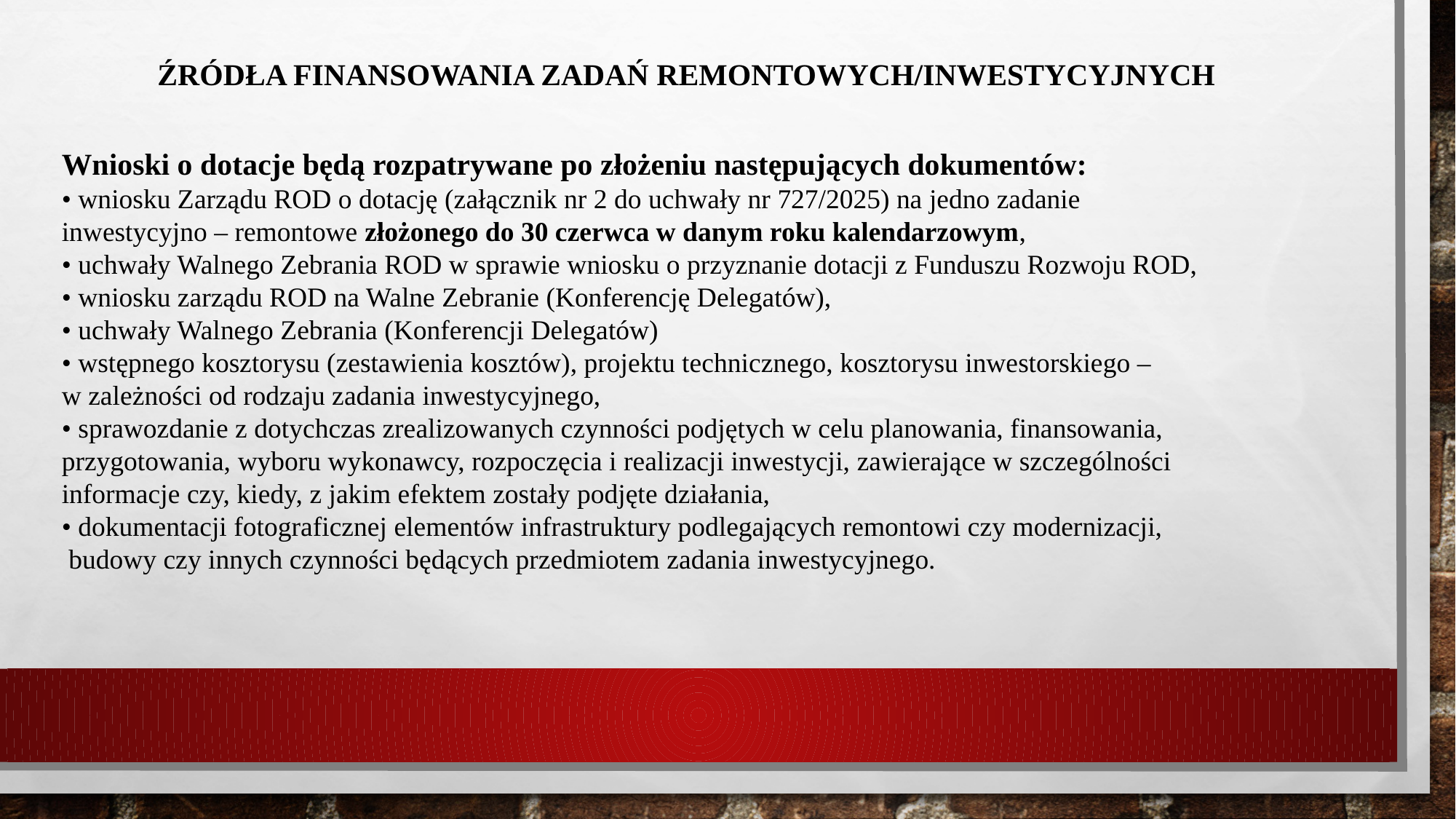

ŹRÓDŁA FINANSOWANIA ZADAŃ REMONTOWYCH/INWESTYCYJNYCH
Wnioski o dotacje będą rozpatrywane po złożeniu następujących dokumentów:
• wniosku Zarządu ROD o dotację (załącznik nr 2 do uchwały nr 727/2025) na jedno zadanie
inwestycyjno – remontowe złożonego do 30 czerwca w danym roku kalendarzowym,
• uchwały Walnego Zebrania ROD w sprawie wniosku o przyznanie dotacji z Funduszu Rozwoju ROD,
• wniosku zarządu ROD na Walne Zebranie (Konferencję Delegatów),
• uchwały Walnego Zebrania (Konferencji Delegatów)
• wstępnego kosztorysu (zestawienia kosztów), projektu technicznego, kosztorysu inwestorskiego –
w zależności od rodzaju zadania inwestycyjnego,
• sprawozdanie z dotychczas zrealizowanych czynności podjętych w celu planowania, finansowania,
przygotowania, wyboru wykonawcy, rozpoczęcia i realizacji inwestycji, zawierające w szczególności
informacje czy, kiedy, z jakim efektem zostały podjęte działania,
• dokumentacji fotograficznej elementów infrastruktury podlegających remontowi czy modernizacji,
 budowy czy innych czynności będących przedmiotem zadania inwestycyjnego.